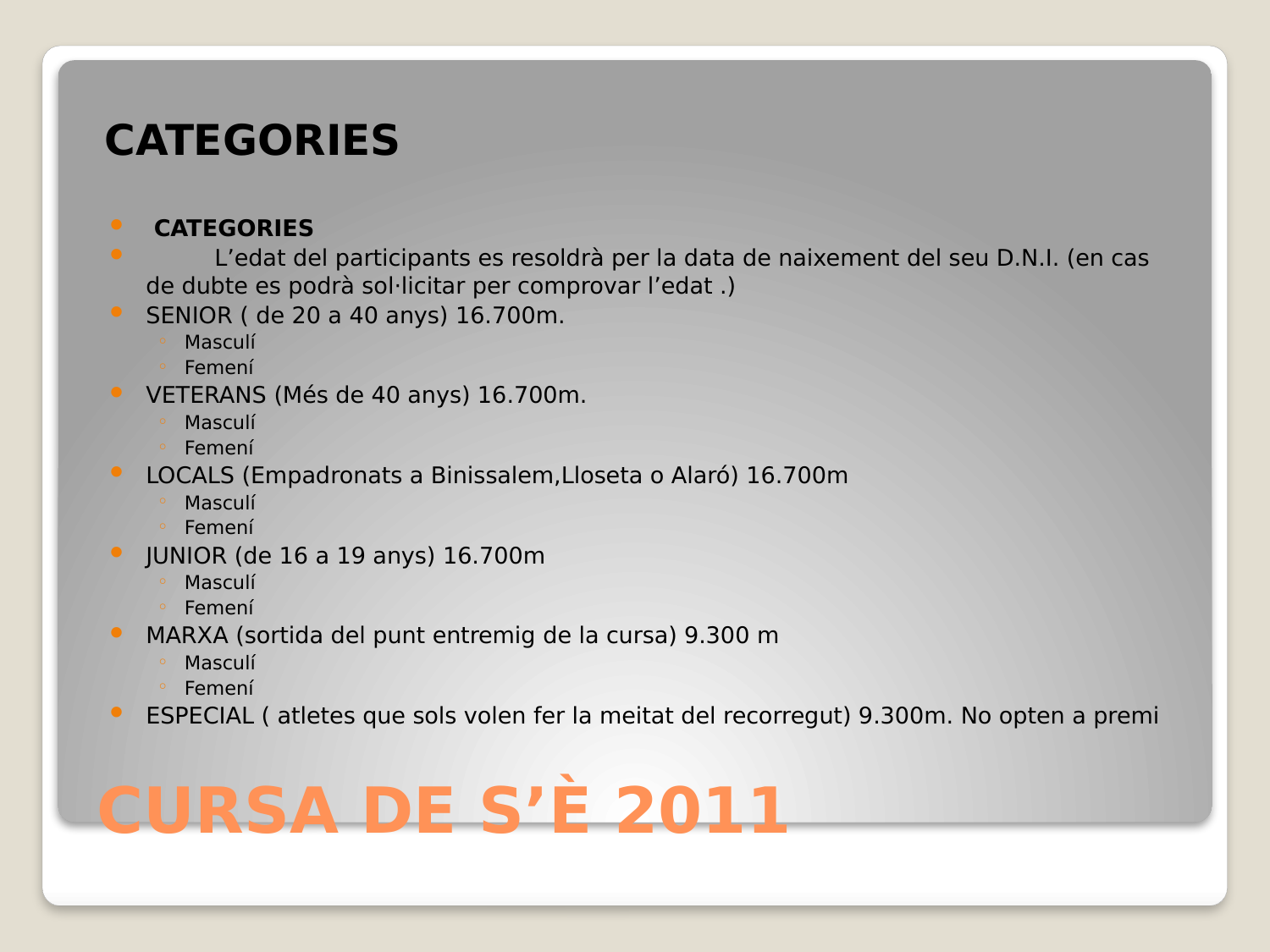

CATEGORIES
 CATEGORIES
	L’edat del participants es resoldrà per la data de naixement del seu D.N.I. (en cas de dubte es podrà sol·licitar per comprovar l’edat .)
SENIOR ( de 20 a 40 anys) 16.700m.
Masculí
Femení
VETERANS (Més de 40 anys) 16.700m.
Masculí
Femení
LOCALS (Empadronats a Binissalem,Lloseta o Alaró) 16.700m
Masculí
Femení
JUNIOR (de 16 a 19 anys) 16.700m
Masculí
Femení
MARXA (sortida del punt entremig de la cursa) 9.300 m
Masculí
Femení
ESPECIAL ( atletes que sols volen fer la meitat del recorregut) 9.300m. No opten a premi

# CURSA DE S’È 2011